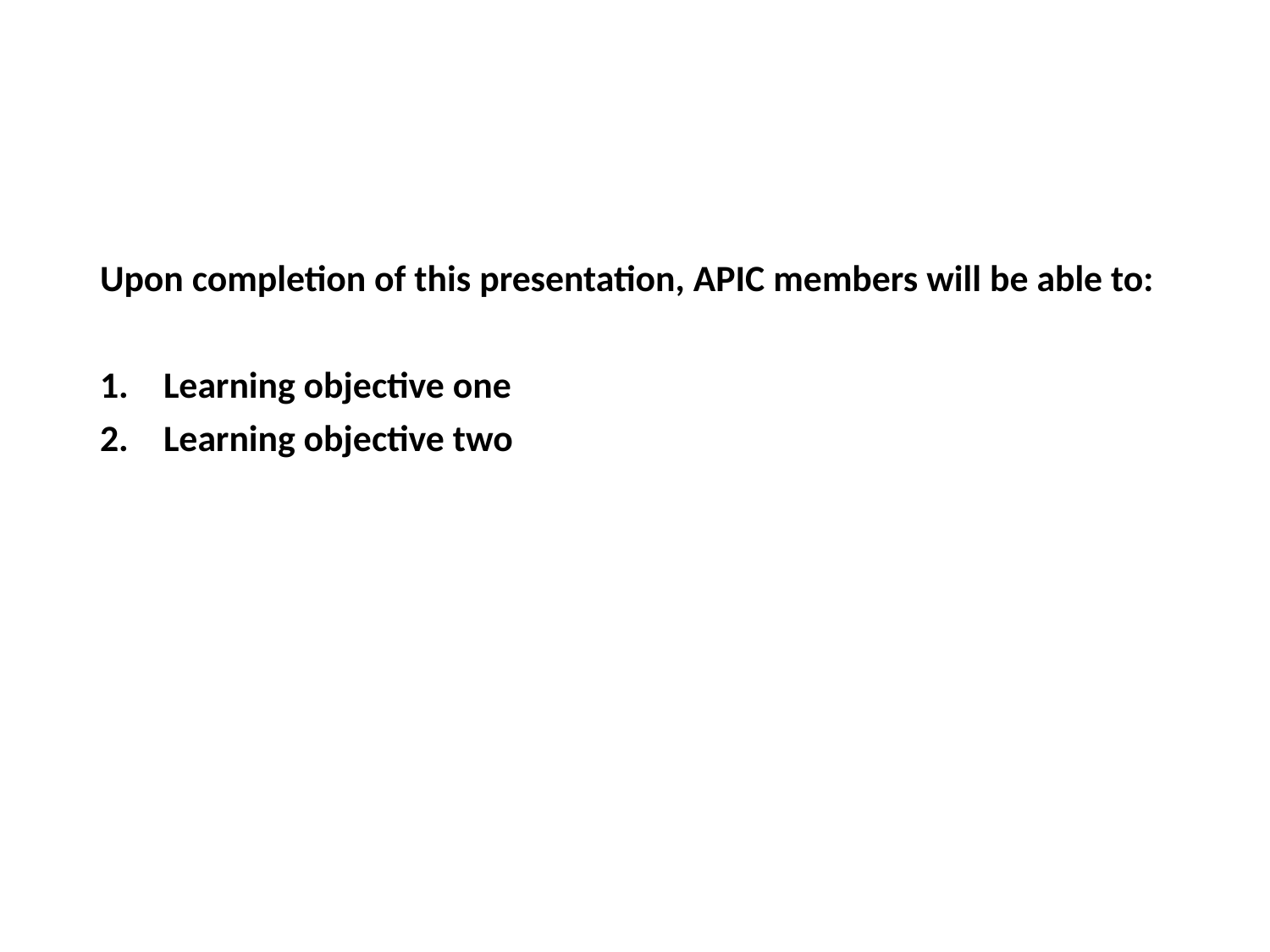

# Objectives
Upon completion of this presentation, APIC members will be able to:

Learning objective one
Learning objective two